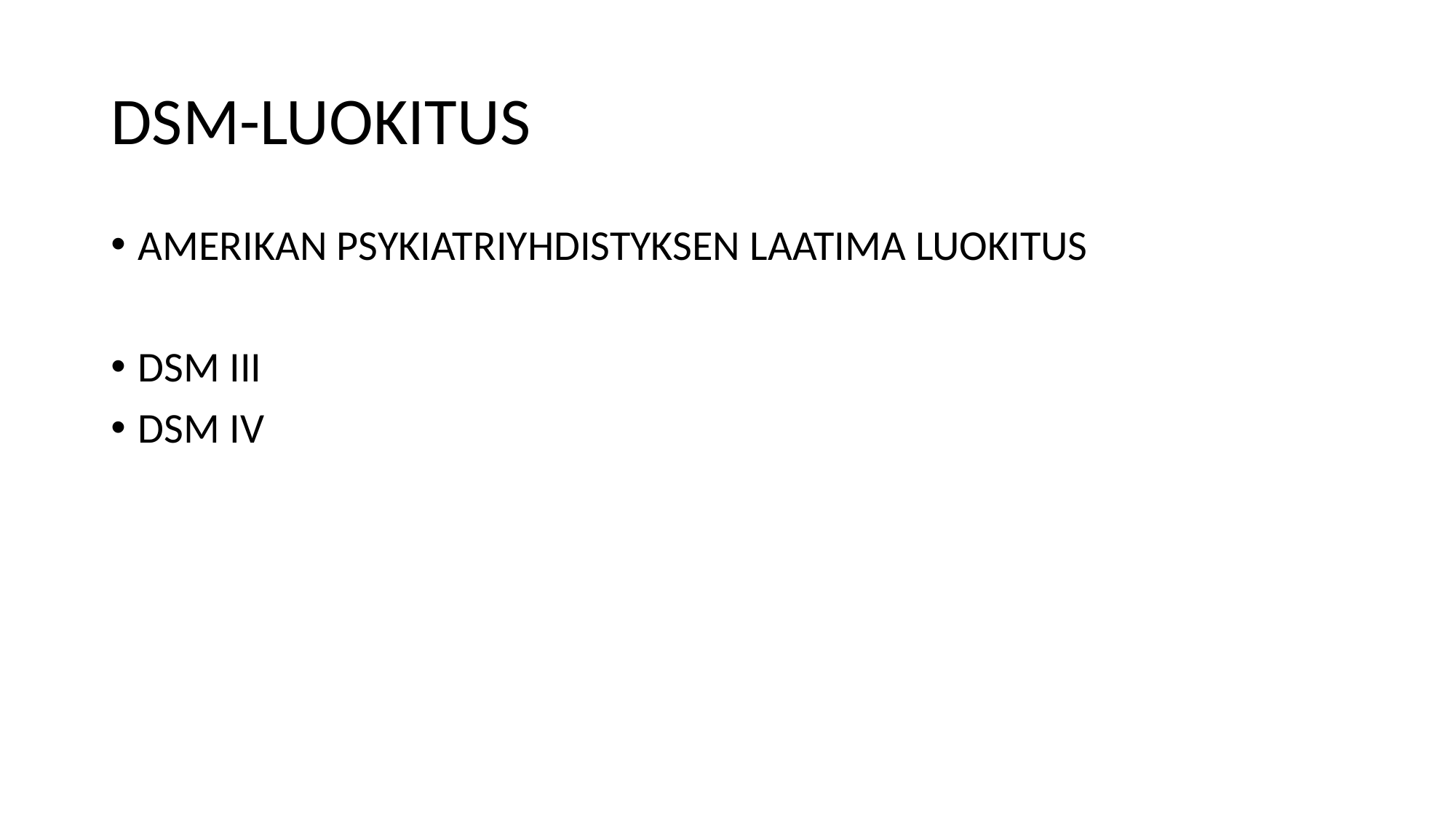

# DSM-LUOKITUS
AMERIKAN PSYKIATRIYHDISTYKSEN LAATIMA LUOKITUS

DSM III
DSM IV